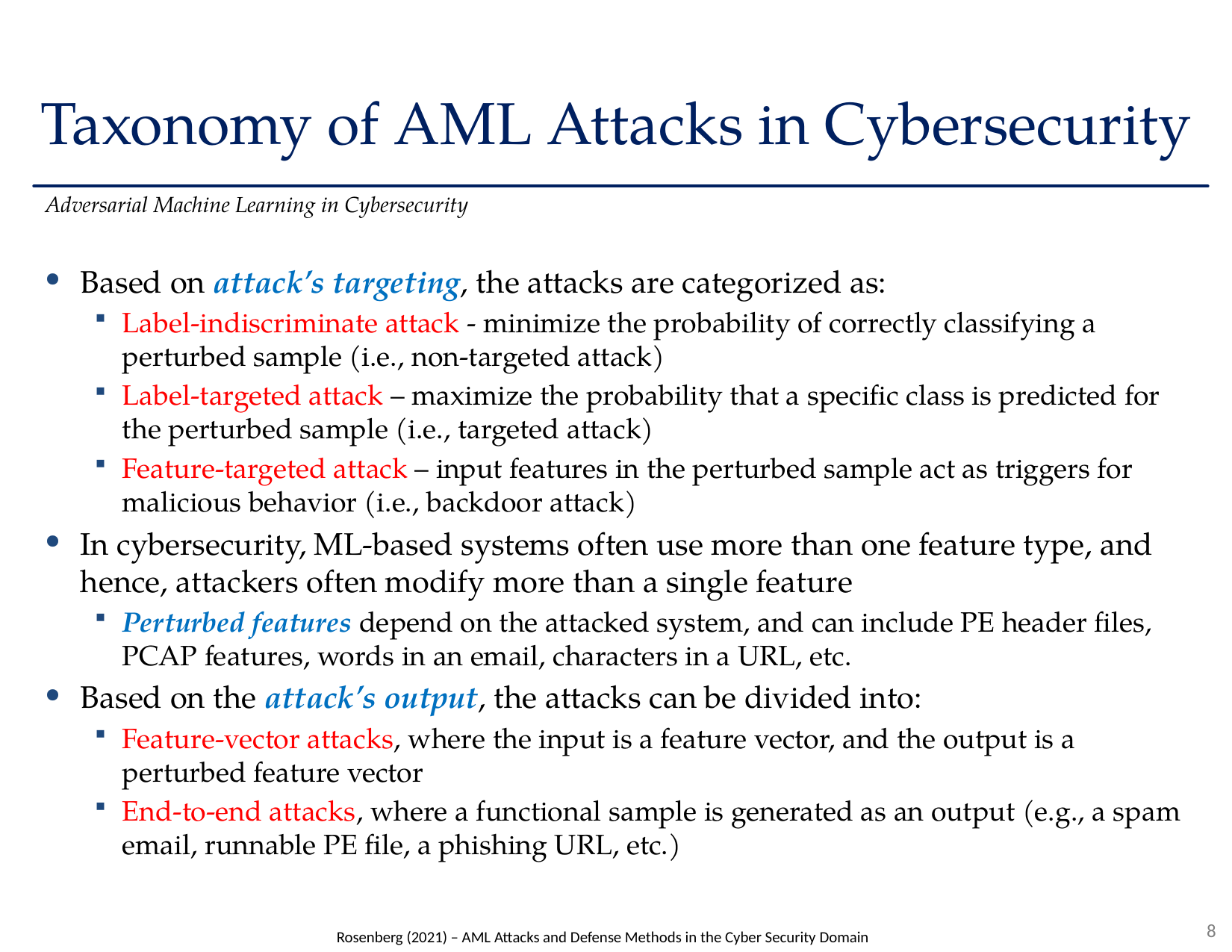

# Taxonomy of AML Attacks in Cybersecurity
Adversarial Machine Learning in Cybersecurity

Based on attack’s targeting, the attacks are categorized as:
Label-indiscriminate attack - minimize the probability of correctly classifying a perturbed sample (i.e., non-targeted attack)
Label-targeted attack – maximize the probability that a specific class is predicted for the perturbed sample (i.e., targeted attack)
Feature-targeted attack – input features in the perturbed sample act as triggers for malicious behavior (i.e., backdoor attack)
In cybersecurity, ML-based systems often use more than one feature type, and hence, attackers often modify more than a single feature
Perturbed features depend on the attacked system, and can include PE header files, PCAP features, words in an email, characters in a URL, etc.
Based on the attack’s output, the attacks can be divided into:
Feature-vector attacks, where the input is a feature vector, and the output is a perturbed feature vector
End-to-end attacks, where a functional sample is generated as an output (e.g., a spam email, runnable PE file, a phishing URL, etc.)
Rosenberg (2021) – AML Attacks and Defense Methods in the Cyber Security Domain